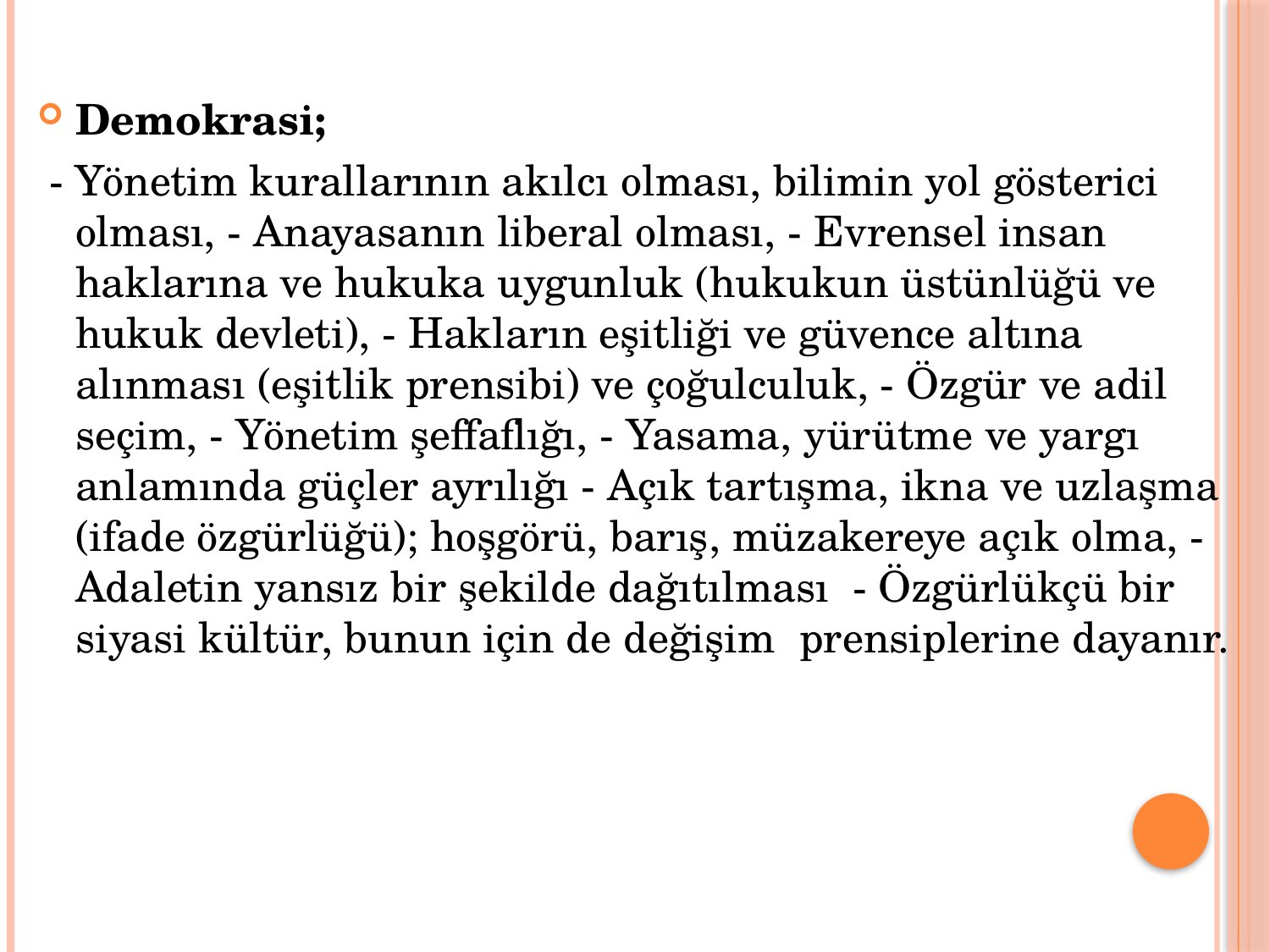

#
Demokrasi;
 - Yönetim kurallarının akılcı olması, bilimin yol gösterici olması, - Anayasanın liberal olması, - Evrensel insan haklarına ve hukuka uygunluk (hukukun üstünlüğü ve hukuk devleti), - Hakların eşitliği ve güvence altına alınması (eşitlik prensibi) ve çoğulculuk, - Özgür ve adil seçim, - Yönetim şeffaflığı, - Yasama, yürütme ve yargı anlamında güçler ayrılığı - Açık tartışma, ikna ve uzlaşma (ifade özgürlüğü); hoşgörü, barış, müzakereye açık olma, - Adaletin yansız bir şekilde dağıtılması  - Özgürlükçü bir siyasi kültür, bunun için de değişim  prensiplerine dayanır.